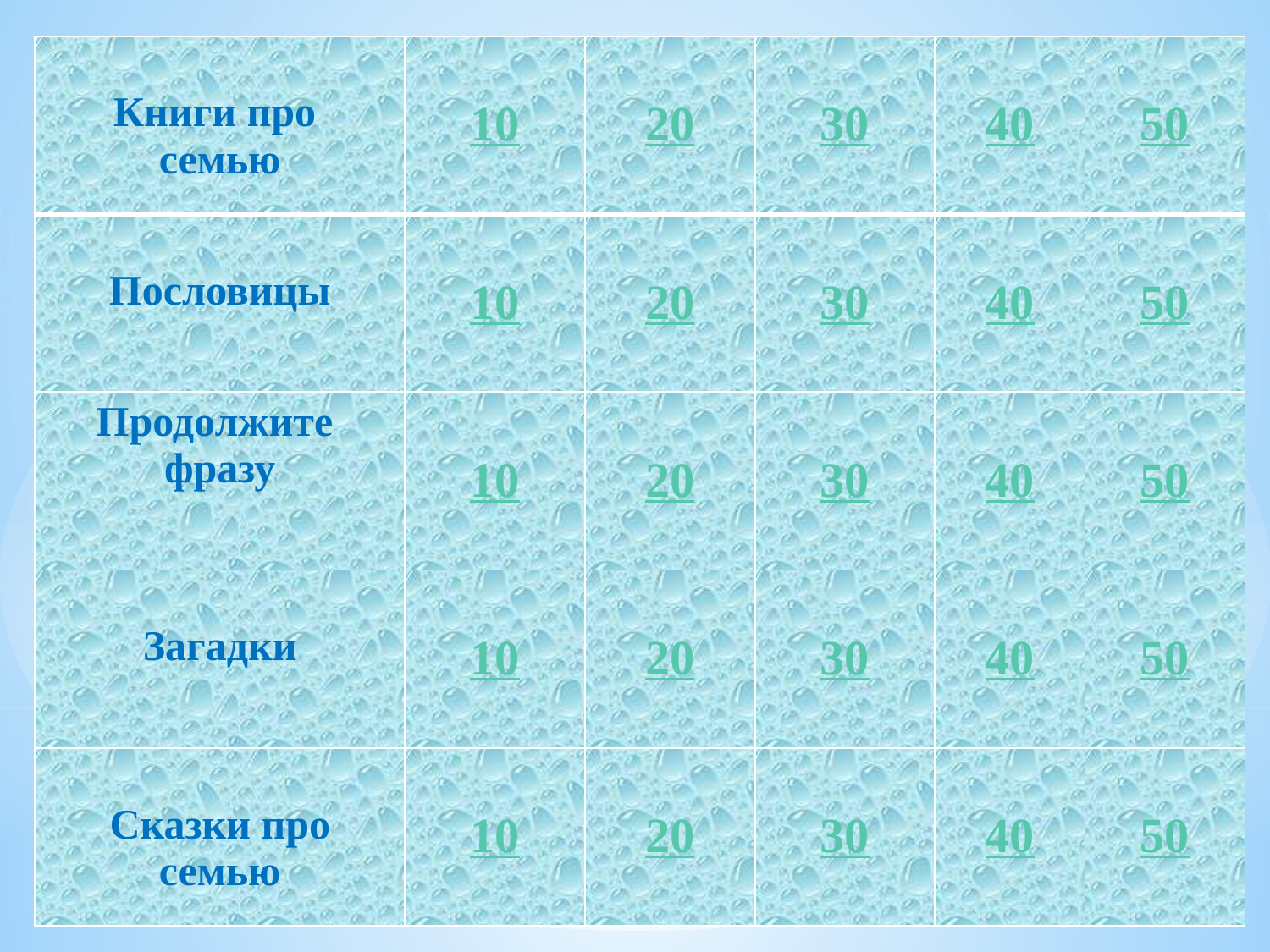

| Книги про семью | 10 | 20 | 30 | 40 | 50 |
| --- | --- | --- | --- | --- | --- |
| Пословицы | 10 | 20 | 30 | 40 | 50 |
| Продолжите фразу | 10 | 20 | 30 | 40 | 50 |
| Загадки | 10 | 20 | 30 | 40 | 50 |
| Сказки про семью | 10 | 20 | 30 | 40 | 50 |